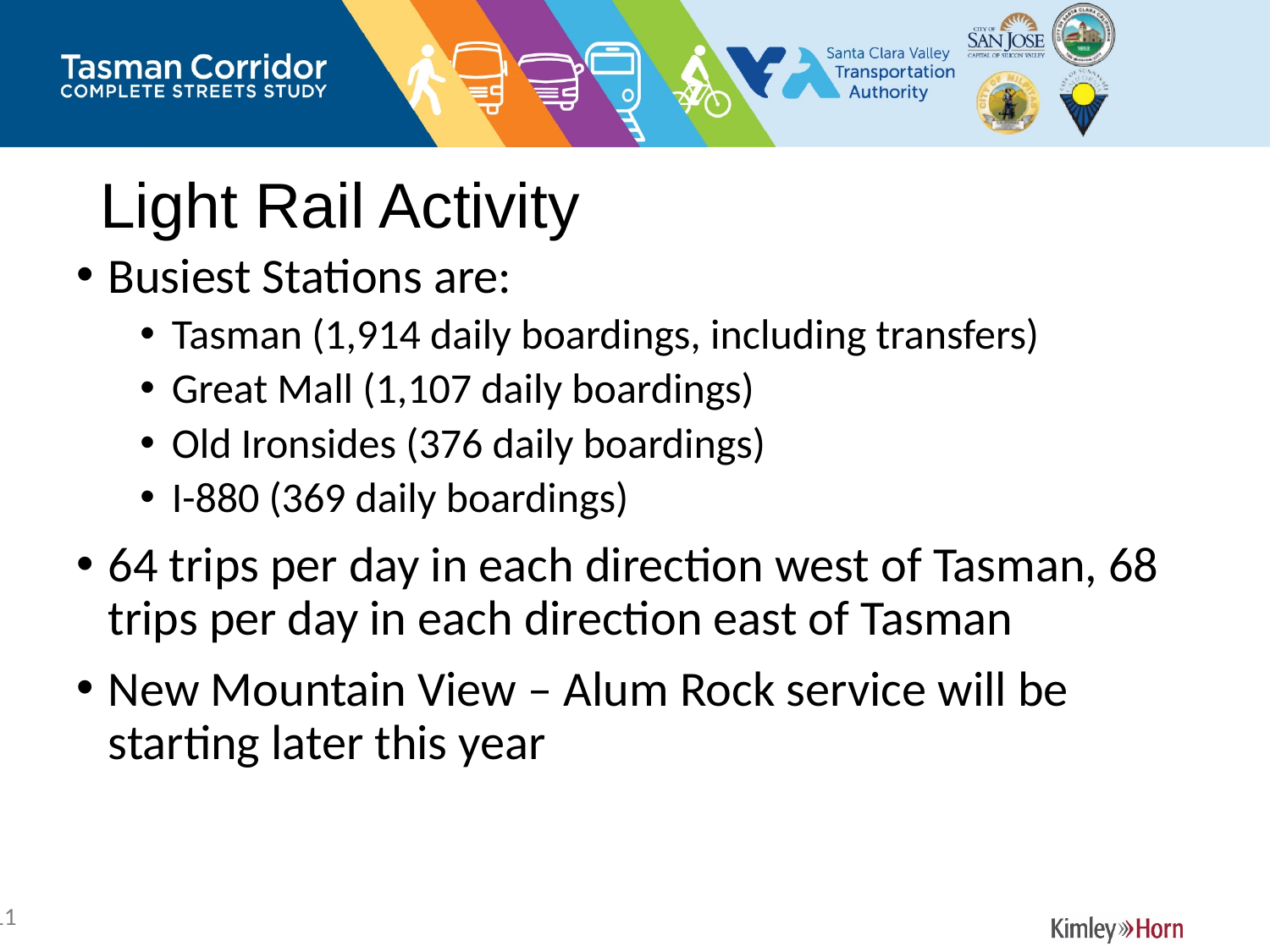

# Light Rail Activity
Busiest Stations are:
Tasman (1,914 daily boardings, including transfers)
Great Mall (1,107 daily boardings)
Old Ironsides (376 daily boardings)
I-880 (369 daily boardings)
64 trips per day in each direction west of Tasman, 68 trips per day in each direction east of Tasman
New Mountain View – Alum Rock service will be starting later this year